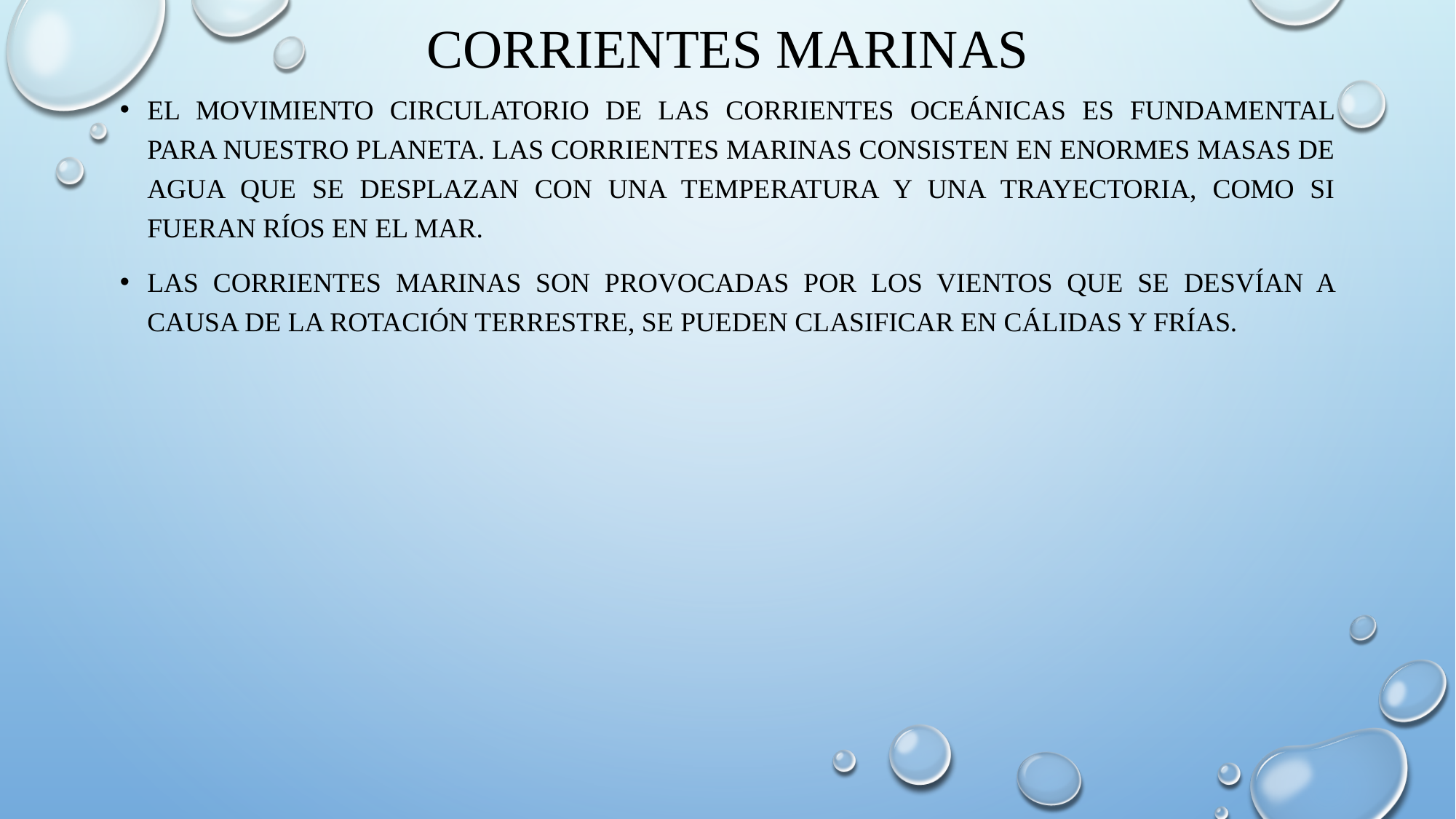

# CORRIENTES MARINAS
El movimiento circulatorio de las corrientes oceánicas es fundamental para nuestro planeta. Las corrientes marinas consisten en enormes masas de agua que se desplazan con una temperatura y una trayectoria, como si fueran ríos en el mar.
Las corrientes marinas son provocadas por los vientos que se desvían a causa de la rotación terrestre, se pueden clasificar en cálidas y frías.